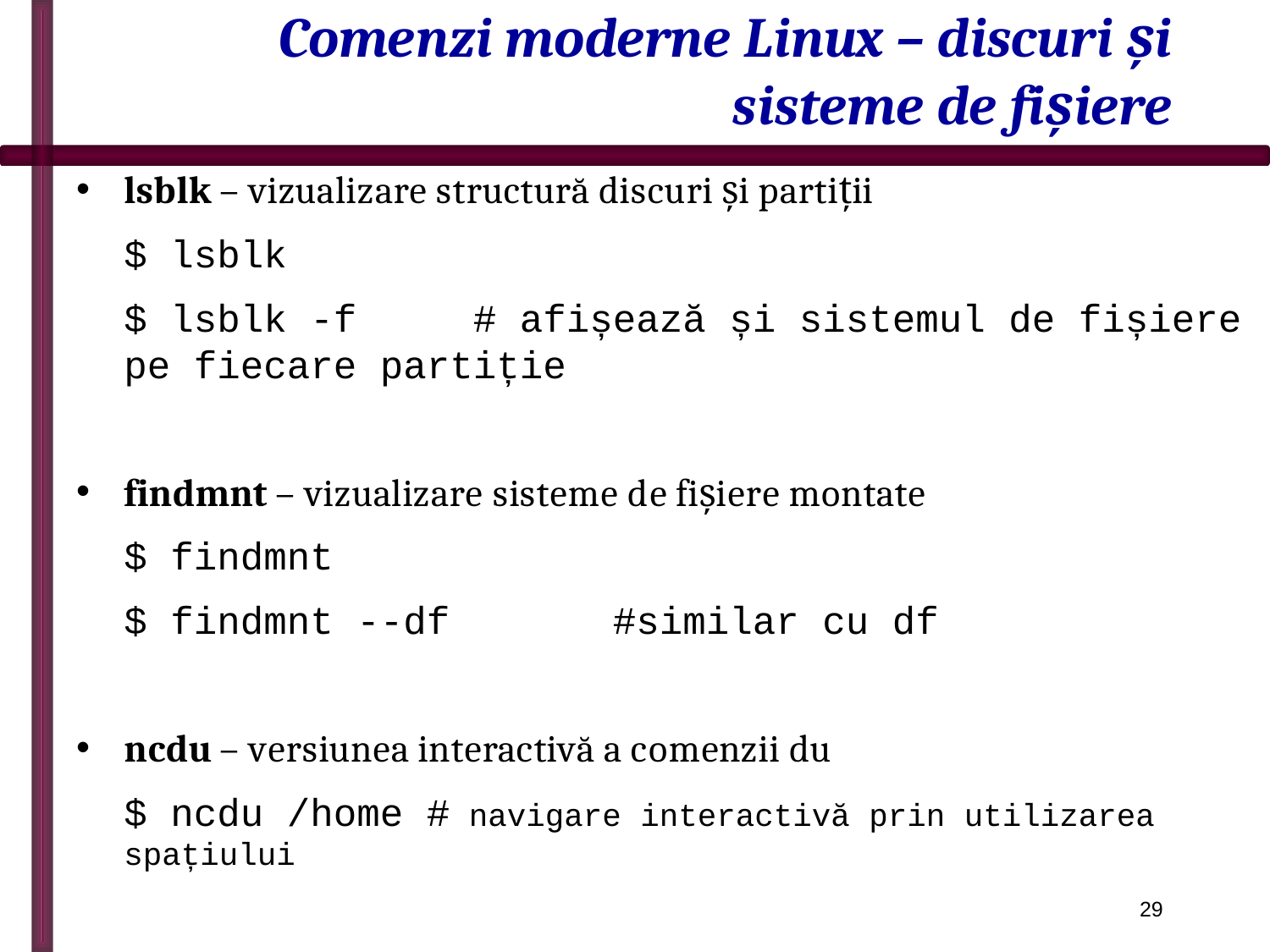

# Comenzi moderne Linux – discuri și sisteme de fișiere
lsblk – vizualizare structură discuri și partiții
$ lsblk
$ lsblk -f     # afișează și sistemul de fișiere pe fiecare partiție

findmnt – vizualizare sisteme de fișiere montate
$ findmnt
$ findmnt --df       #similar cu df

ncdu – versiunea interactivă a comenzii du
$ ncdu /home # navigare interactivă prin utilizarea spațiului